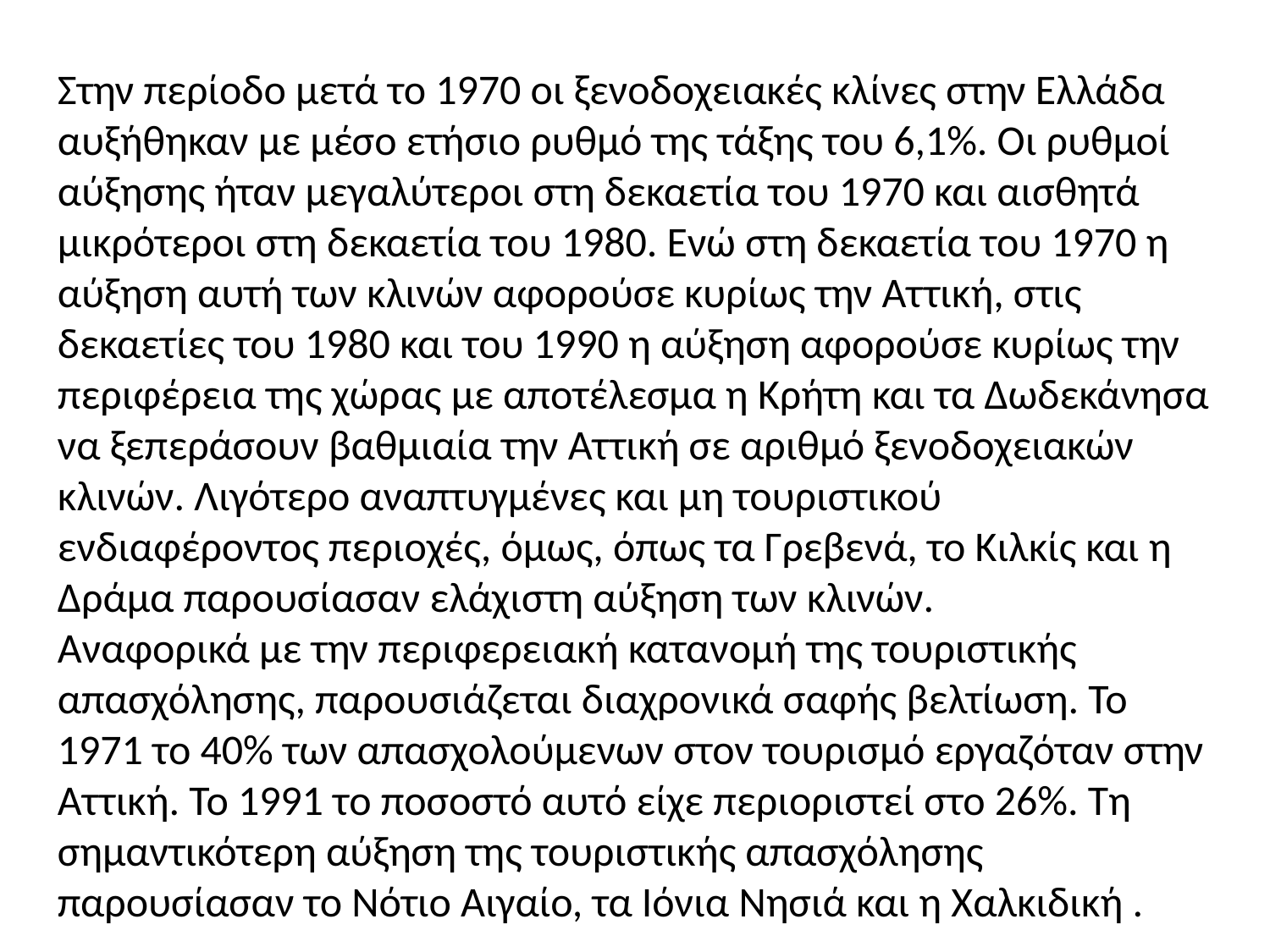

Στην περίοδο μετά το 1970 οι ξενοδοχειακές κλίνες στην Ελλάδα αυξήθηκαν με μέσο ετήσιο ρυθμό της τάξης του 6,1%. Οι ρυθμοί αύξησης ήταν μεγαλύτεροι στη δεκαετία του 1970 και αισθητά μικρότεροι στη δεκαετία του 1980. Ενώ στη δεκαετία του 1970 η αύξηση αυτή των κλινών αφορούσε κυρίως την Αττική, στις δεκαετίες του 1980 και του 1990 η αύξηση αφορούσε κυρίως την περιφέρεια της χώρας με αποτέλεσμα η Κρήτη και τα Δωδεκάνησα να ξεπεράσουν βαθμιαία την Αττική σε αριθμό ξενοδοχειακών κλινών. Λιγότερο αναπτυγμένες και μη τουριστικού ενδιαφέροντος περιοχές, όμως, όπως τα Γρεβενά, το Κιλκίς και η Δράμα παρουσίασαν ελάχιστη αύξηση των κλινών.
Αναφορικά με την περιφερειακή κατανομή της τουριστικής απασχόλησης, παρουσιάζεται διαχρονικά σαφής βελτίωση. Το 1971 το 40% των απασχολούμενων στον τουρισμό εργαζόταν στην Αττική. Το 1991 το ποσοστό αυτό είχε περιοριστεί στο 26%. Τη σημαντικότερη αύξηση της τουριστικής απασχόλησης παρουσίασαν το Νότιο Αιγαίο, τα Ιόνια Νησιά και η Χαλκιδική .